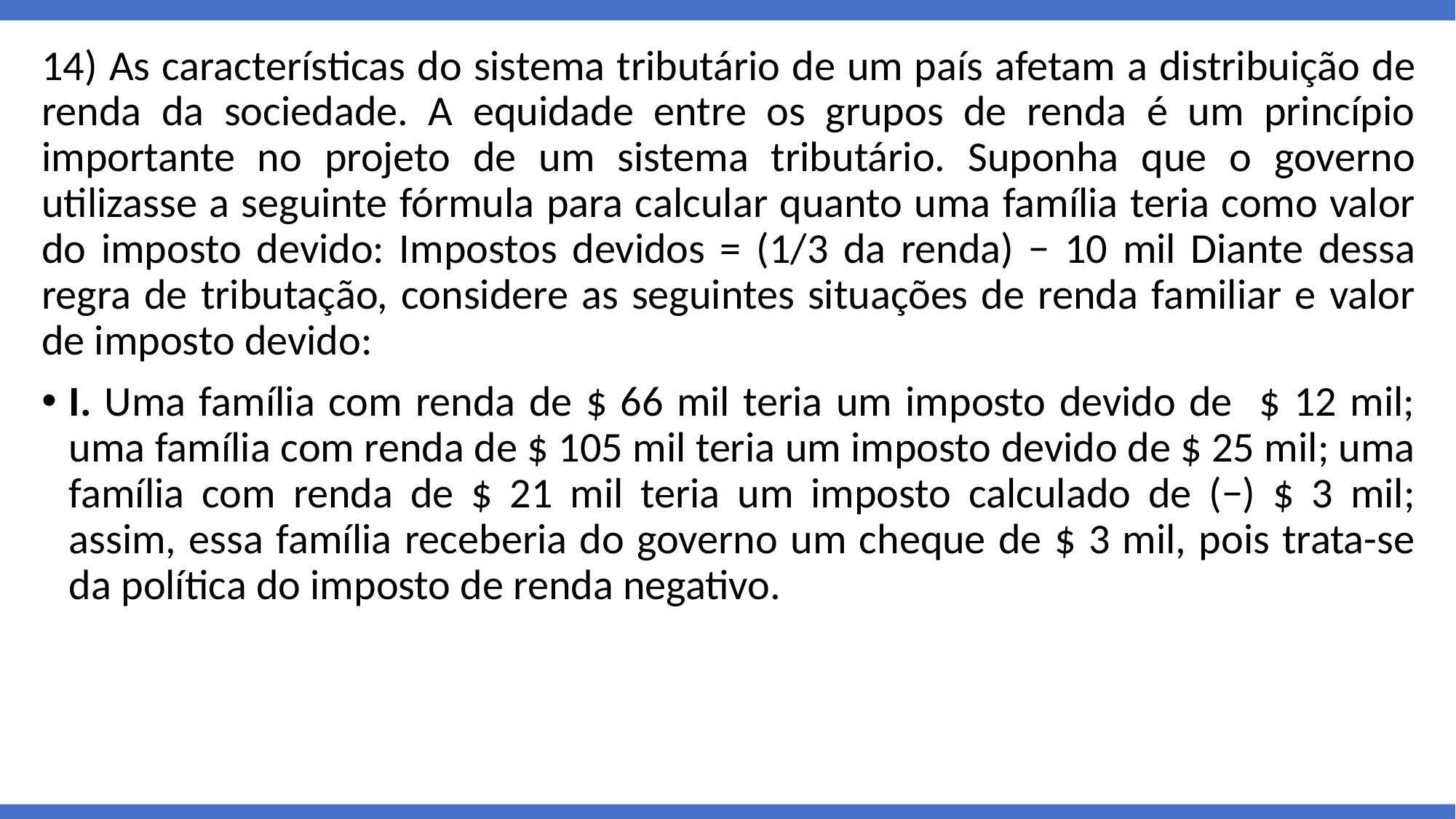

14) As características do sistema tributário de um país afetam a distribuição de renda da sociedade. A equidade entre os grupos de renda é um princípio importante no projeto de um sistema tributário. Suponha que o governo utilizasse a seguinte fórmula para calcular quanto uma família teria como valor do imposto devido: Impostos devidos = (1/3 da renda) − 10 mil Diante dessa regra de tributação, considere as seguintes situações de renda familiar e valor de imposto devido:
I. Uma família com renda de $ 66 mil teria um imposto devido de  $ 12 mil; uma família com renda de $ 105 mil teria um imposto devido de $ 25 mil; uma família com renda de $ 21 mil teria um imposto calculado de (−) $ 3 mil; assim, essa família receberia do governo um cheque de $ 3 mil, pois trata-se da política do imposto de renda negativo.